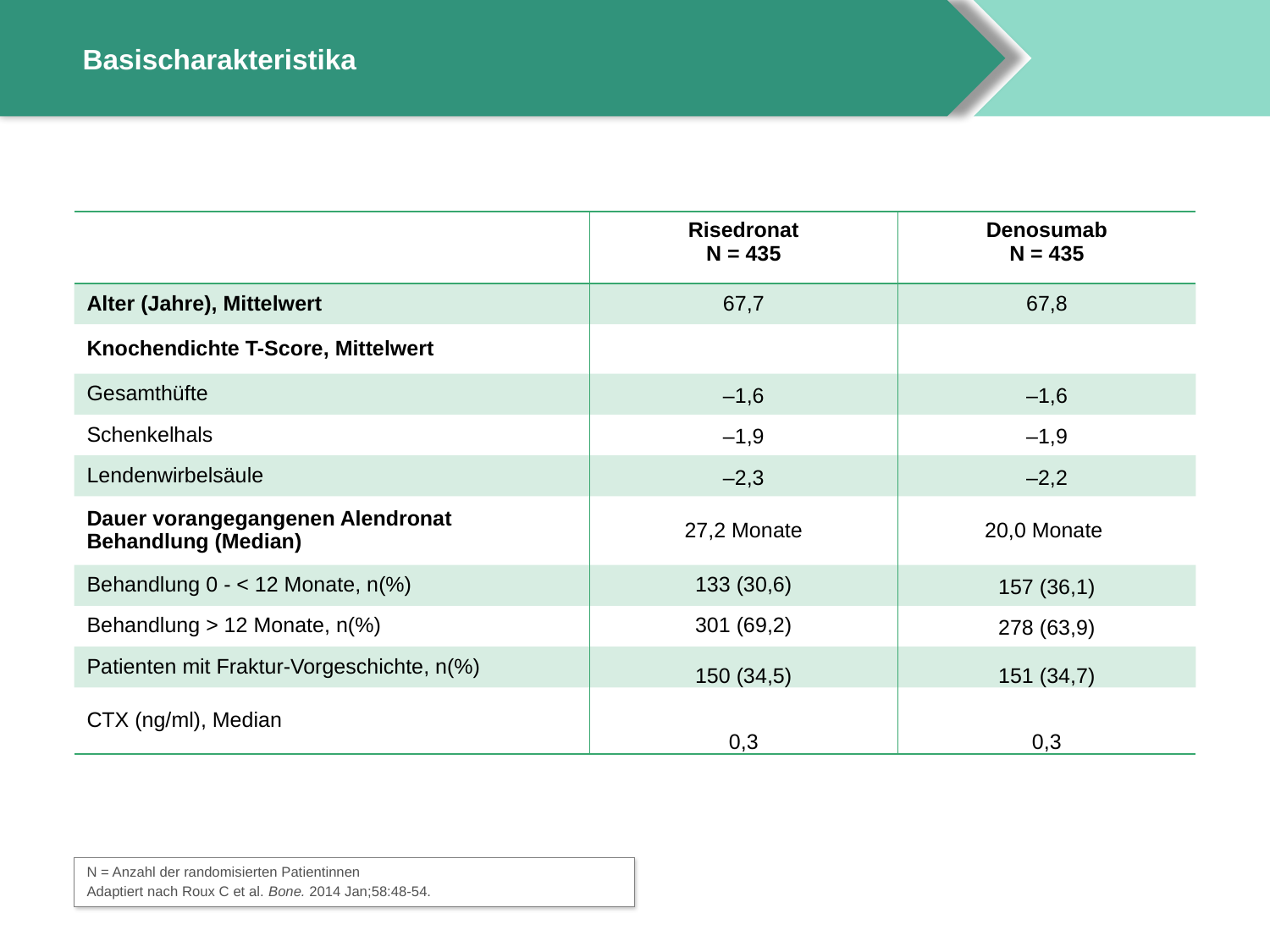

# Basischarakteristika
|  | Risedronat N = 435 | Denosumab N = 435 |
| --- | --- | --- |
| Alter (Jahre), Mittelwert | 67,7 | 67,8 |
| Knochendichte T-Score, Mittelwert |  |  |
| Gesamthüfte | –1,6 | –1,6 |
| Schenkelhals | –1,9 | –1,9 |
| Lendenwirbelsäule | –2,3 | –2,2 |
| Dauer vorangegangenen Alendronat Behandlung (Median) | 27,2 Monate | 20,0 Monate |
| Behandlung 0 - < 12 Monate, n(%) | 133 (30,6) | 157 (36,1) |
| Behandlung > 12 Monate, n(%) | 301 (69,2) | 278 (63,9) |
| Patienten mit Fraktur-Vorgeschichte, n(%) | 150 (34,5) | 151 (34,7) |
| CTX (ng/ml), Median | 0,3 | 0,3 |
N = Anzahl der randomisierten Patientinnen
Adaptiert nach Roux C et al. Bone. 2014 Jan;58:48-54.